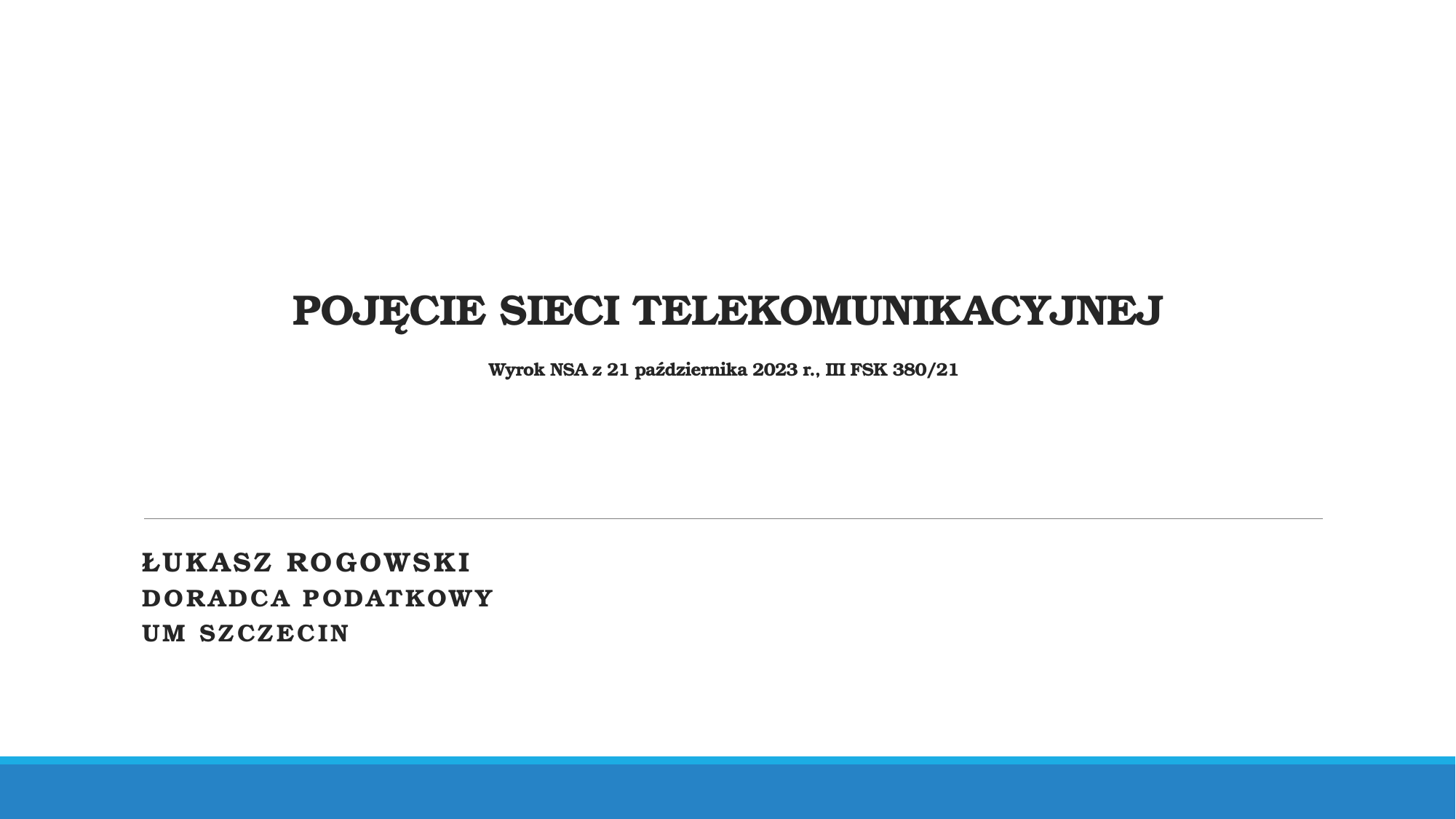

# POJĘCIE SIECI TELEKOMUNIKACYJNEJ Wyrok NSA z 21 października 2023 r., III FSK 380/21
Łukasz Rogowski
doradca podatkowy
UM Szczecin